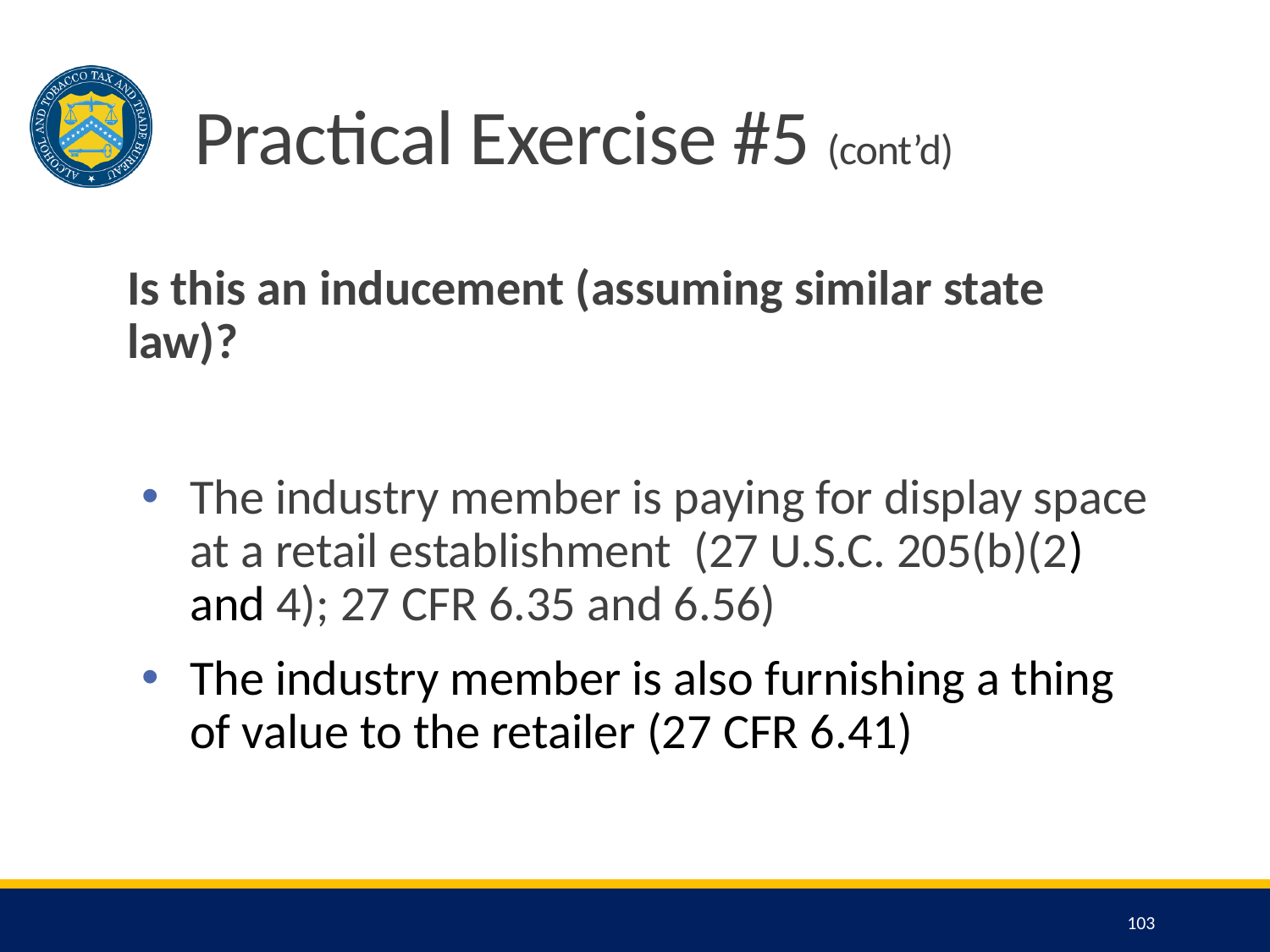

# Practical Exercise #5 (cont’d)
Is this an inducement (assuming similar state law)?

The industry member is paying for display space at a retail establishment  (27 U.S.C. 205(b)(2) and 4); 27 CFR 6.35 and 6.56)
The industry member is also furnishing a thing of value to the retailer (27 CFR 6.41)
103